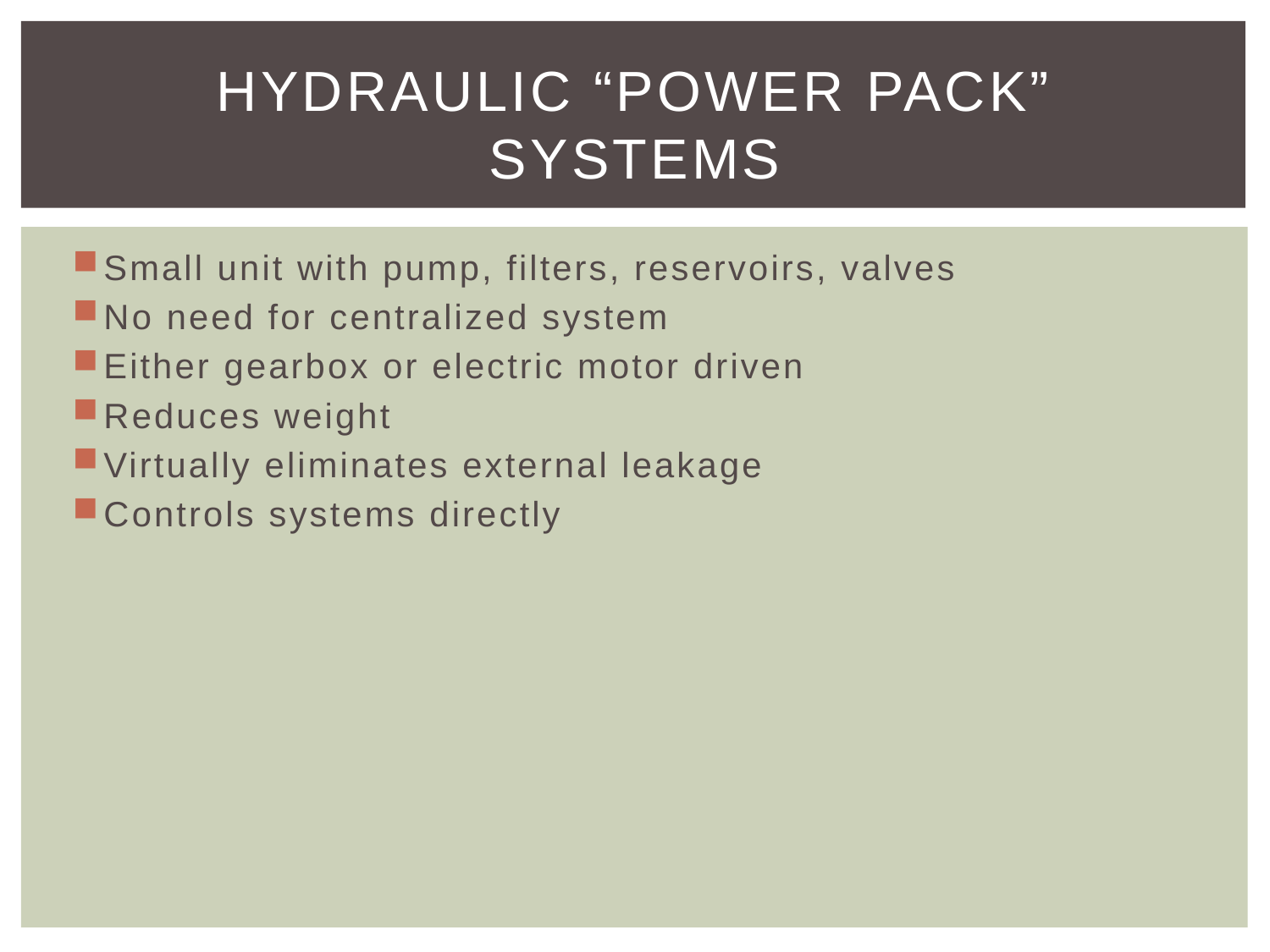

# Hydraulic “Power Pack” Systems
Small unit with pump, filters, reservoirs, valves
No need for centralized system
Either gearbox or electric motor driven
Reduces weight
Virtually eliminates external leakage
Controls systems directly